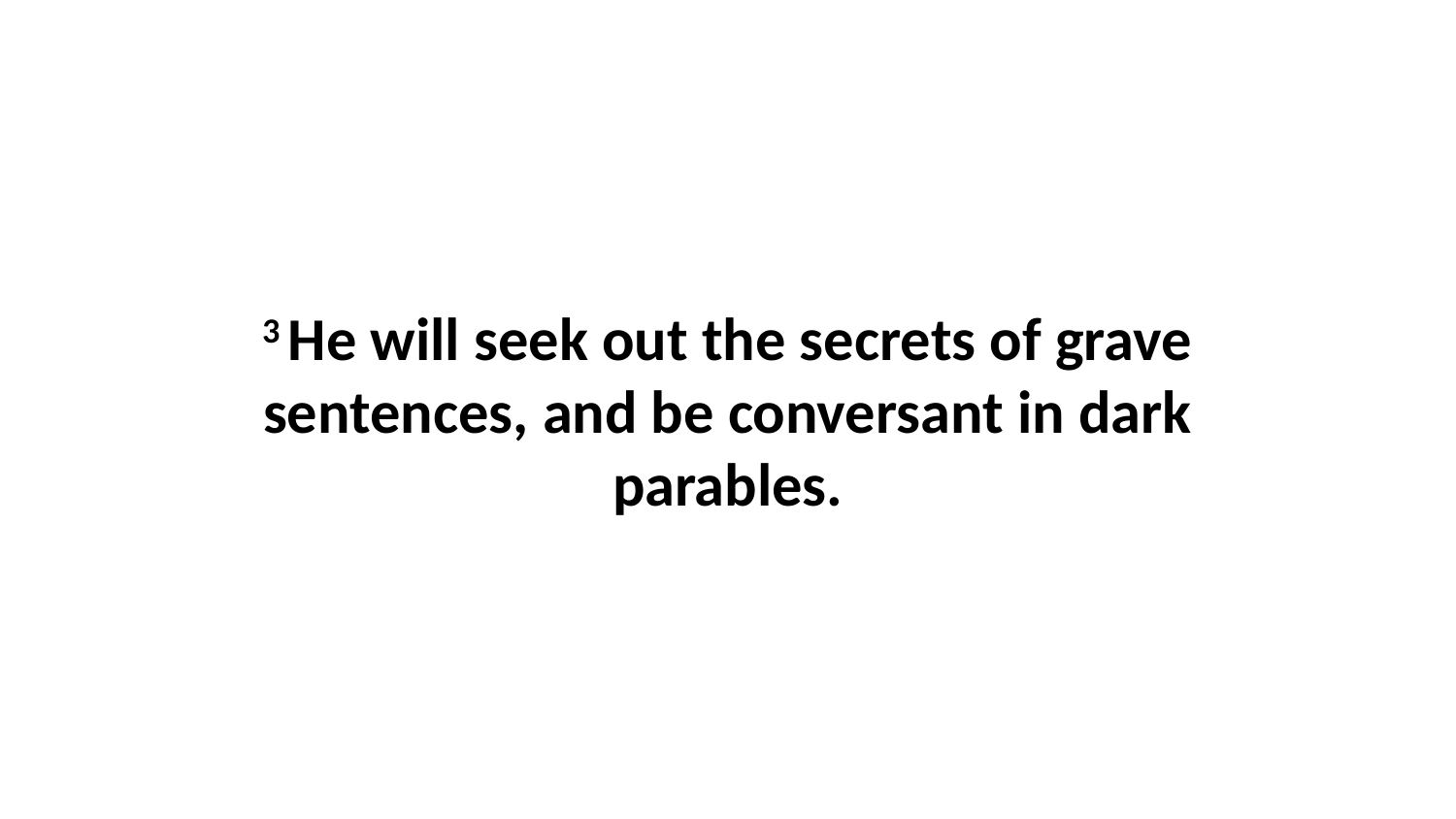

3 He will seek out the secrets of grave sentences, and be conversant in dark parables.